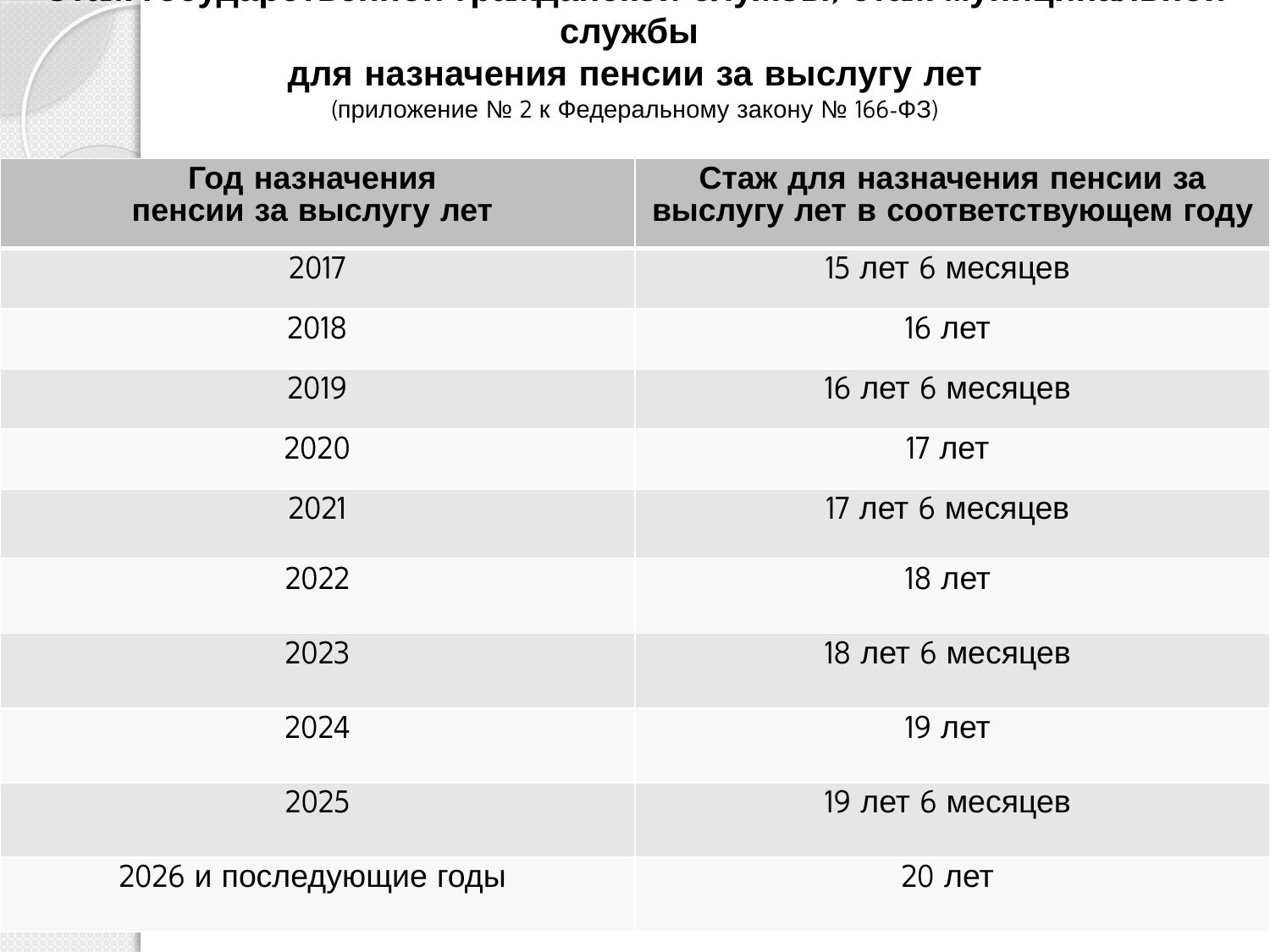

# Стаж государственной гражданской службы, стаж муниципальной службы для назначения пенсии за выслугу лет (приложение № 2 к Федеральному закону № 166-ФЗ)

| Год назначения пенсии за выслугу лет | Стаж для назначения пенсии за выслугу лет в соответствующем году |
| --- | --- |
| 2017 | 15 лет 6 месяцев |
| 2018 | 16 лет |
| 2019 | 16 лет 6 месяцев |
| 2020 | 17 лет |
| 2021 | 17 лет 6 месяцев |
| 2022 | 18 лет |
| 2023 | 18 лет 6 месяцев |
| 2024 | 19 лет |
| 2025 | 19 лет 6 месяцев |
| 2026 и последующие годы | 20 лет |